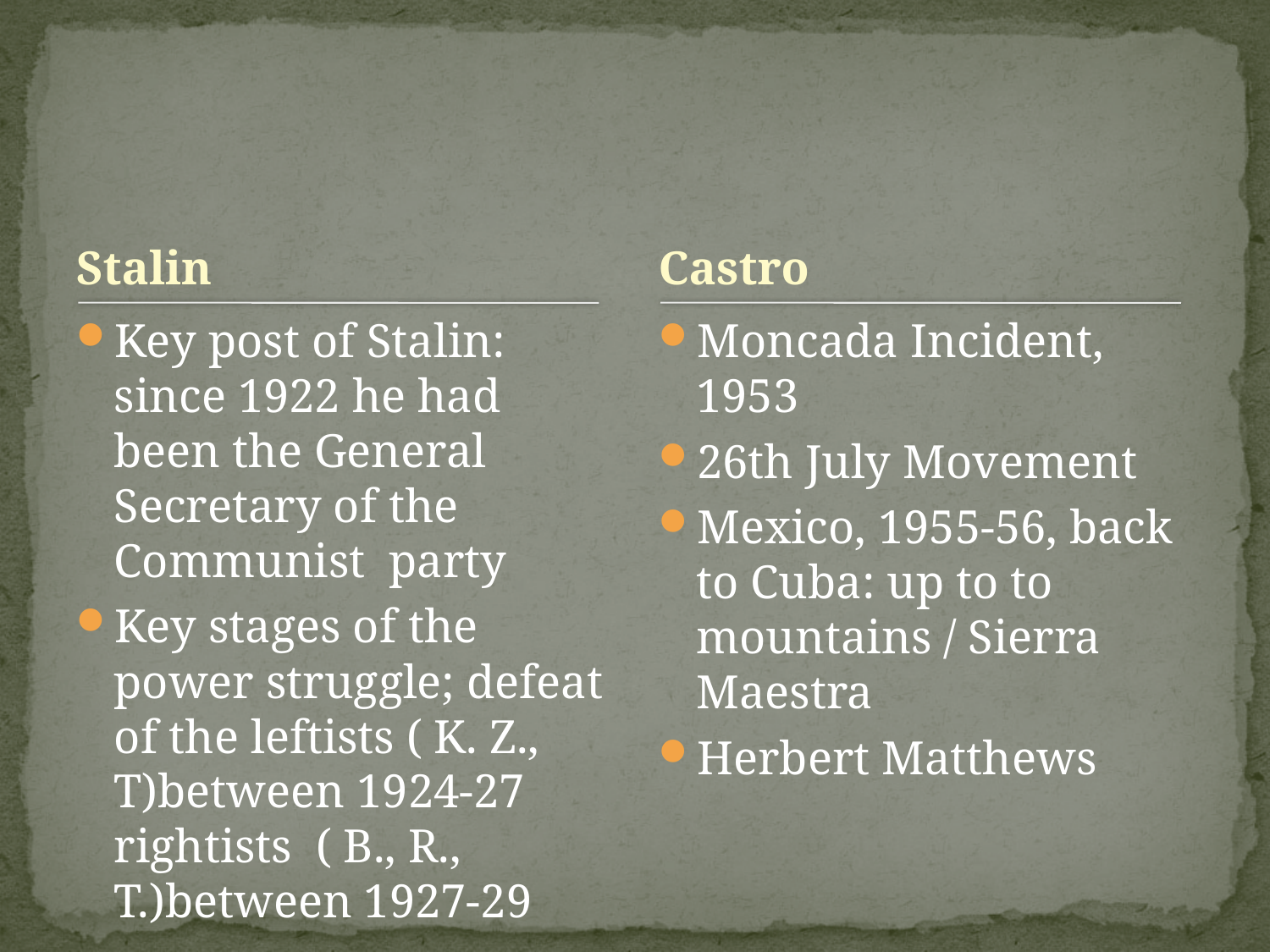

#
Stalin
Castro
Key post of Stalin: since 1922 he had been the General Secretary of the Communist  party
Key stages of the power struggle; defeat of the leftists ( K. Z., T)between 1924-27 rightists  ( B., R., T.)between 1927-29
Moncada Incident, 1953
26th July Movement
Mexico, 1955-56, back to Cuba: up to to mountains / Sierra Maestra
Herbert Matthews